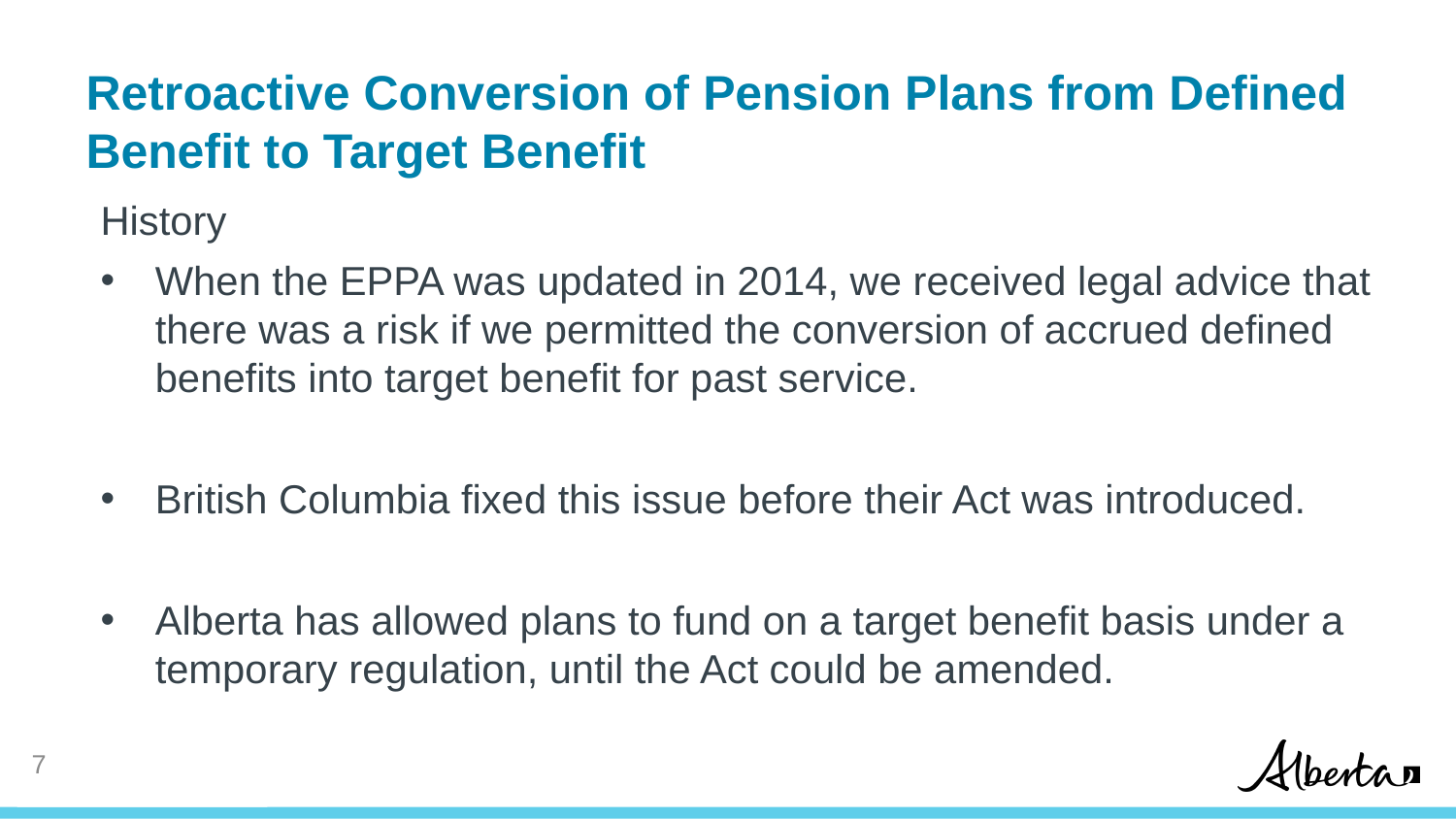

# Retroactive Conversion of Pension Plans from Defined Benefit to Target Benefit
History
When the EPPA was updated in 2014, we received legal advice that there was a risk if we permitted the conversion of accrued defined benefits into target benefit for past service.

British Columbia fixed this issue before their Act was introduced.

Alberta has allowed plans to fund on a target benefit basis under a temporary regulation, until the Act could be amended.
7